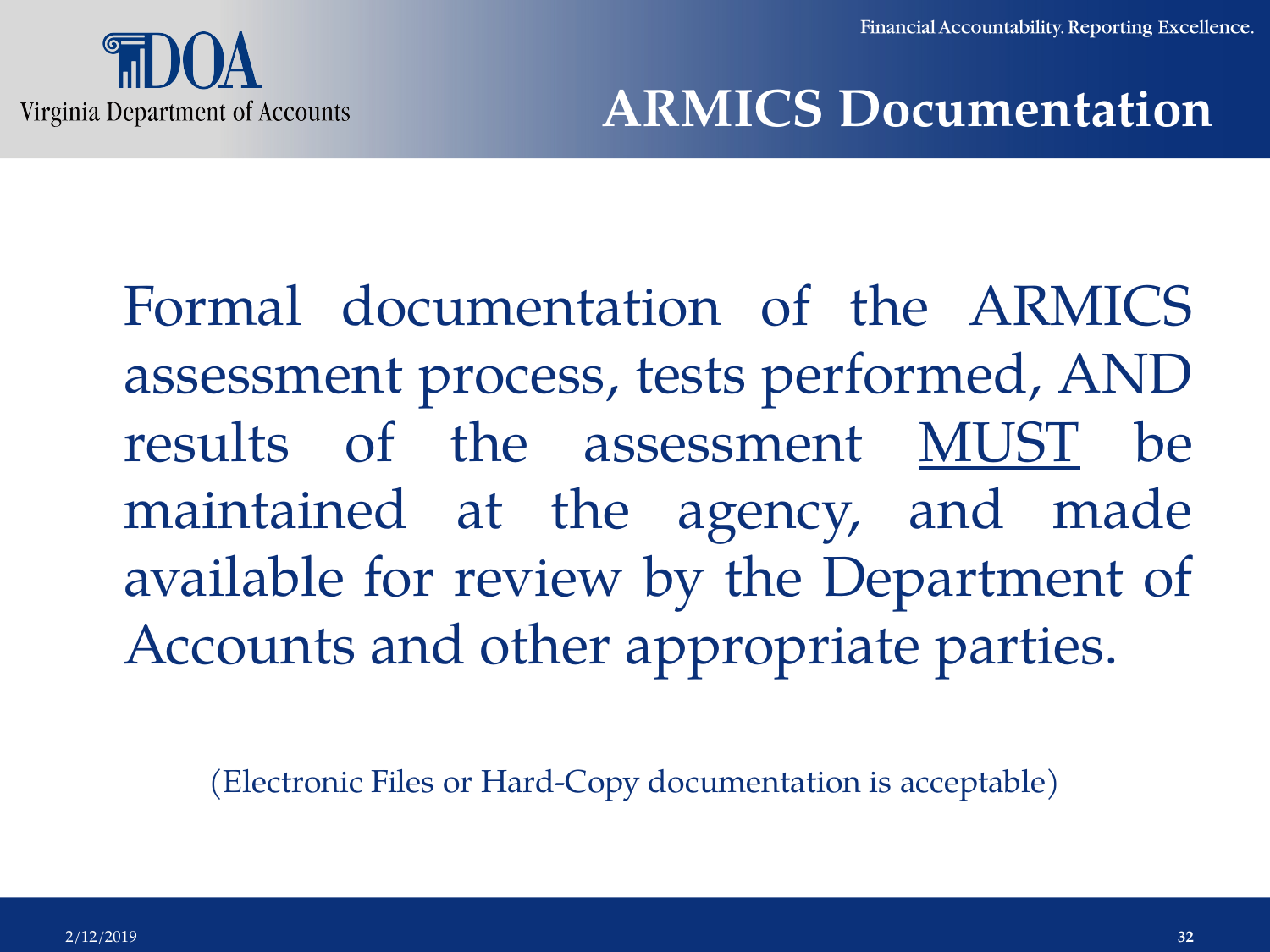

# ARMICS Documentation

Formal documentation of the ARMICS assessment process, tests performed, AND results of the assessment MUST be maintained at the agency, and made available for review by the Department of Accounts and other appropriate parties.

(Electronic Files or Hard-Copy documentation is acceptable)
2/12/2019
32